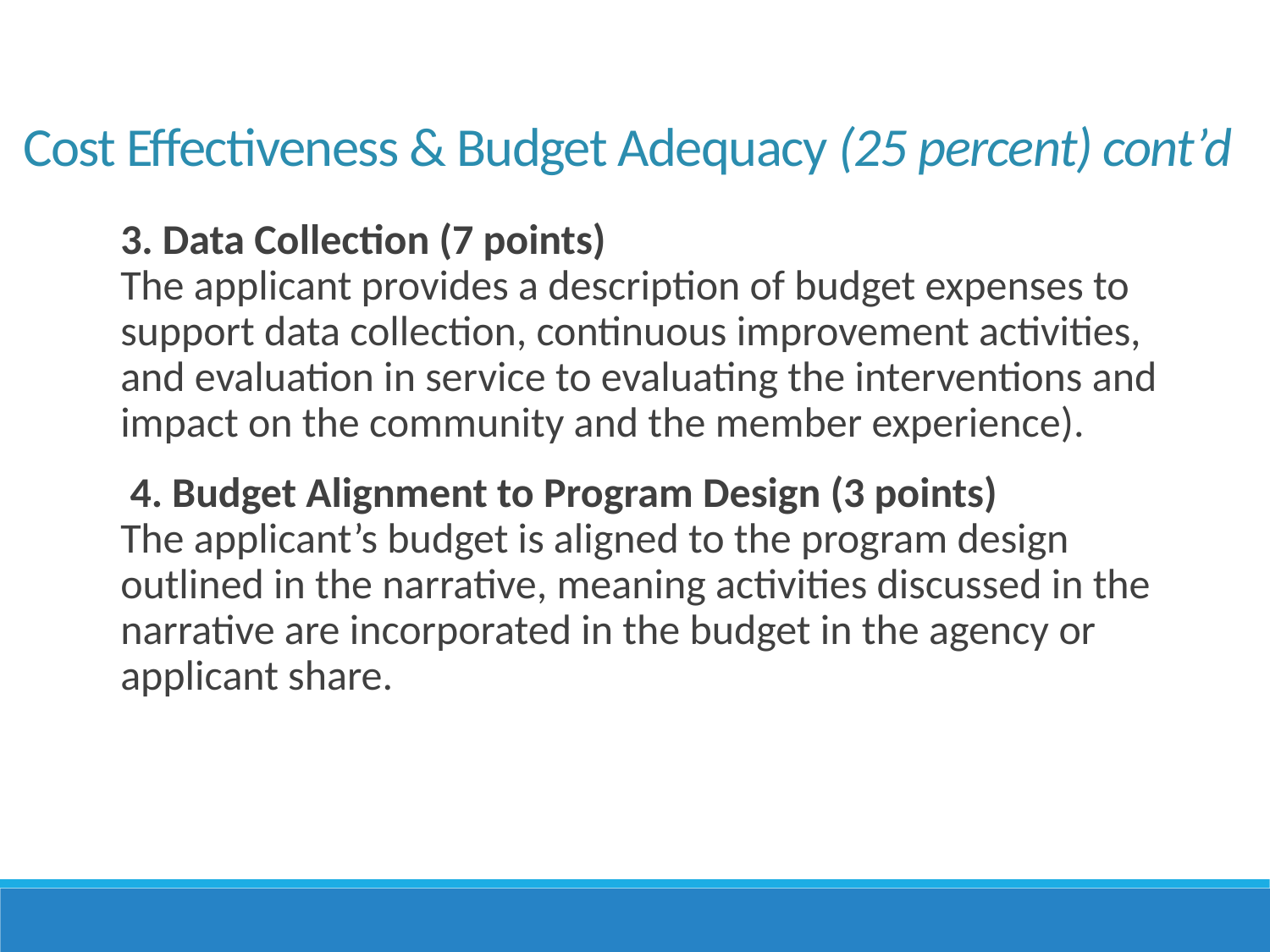

Cost Effectiveness & Budget Adequacy (25 percent) cont’d
3. Data Collection (7 points)
The applicant provides a description of budget expenses to support data collection, continuous improvement activities, and evaluation in service to evaluating the interventions and impact on the community and the member experience).
 4. Budget Alignment to Program Design (3 points)
The applicant’s budget is aligned to the program design outlined in the narrative, meaning activities discussed in the narrative are incorporated in the budget in the agency or applicant share.